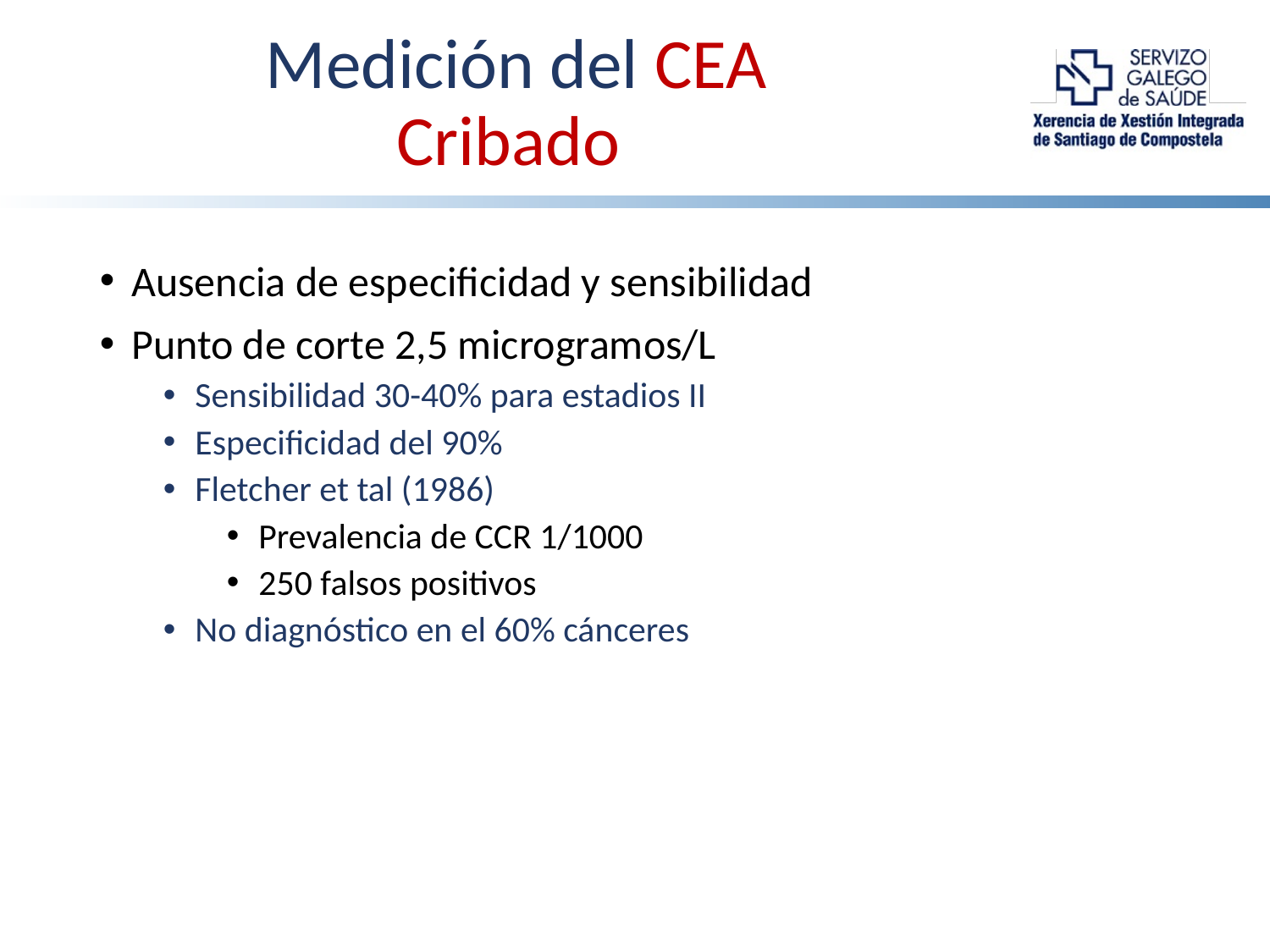

Medición del CEA
Cribado
Ausencia de especificidad y sensibilidad
Punto de corte 2,5 microgramos/L
Sensibilidad 30-40% para estadios II
Especificidad del 90%
Fletcher et tal (1986)
Prevalencia de CCR 1/1000
250 falsos positivos
No diagnóstico en el 60% cánceres